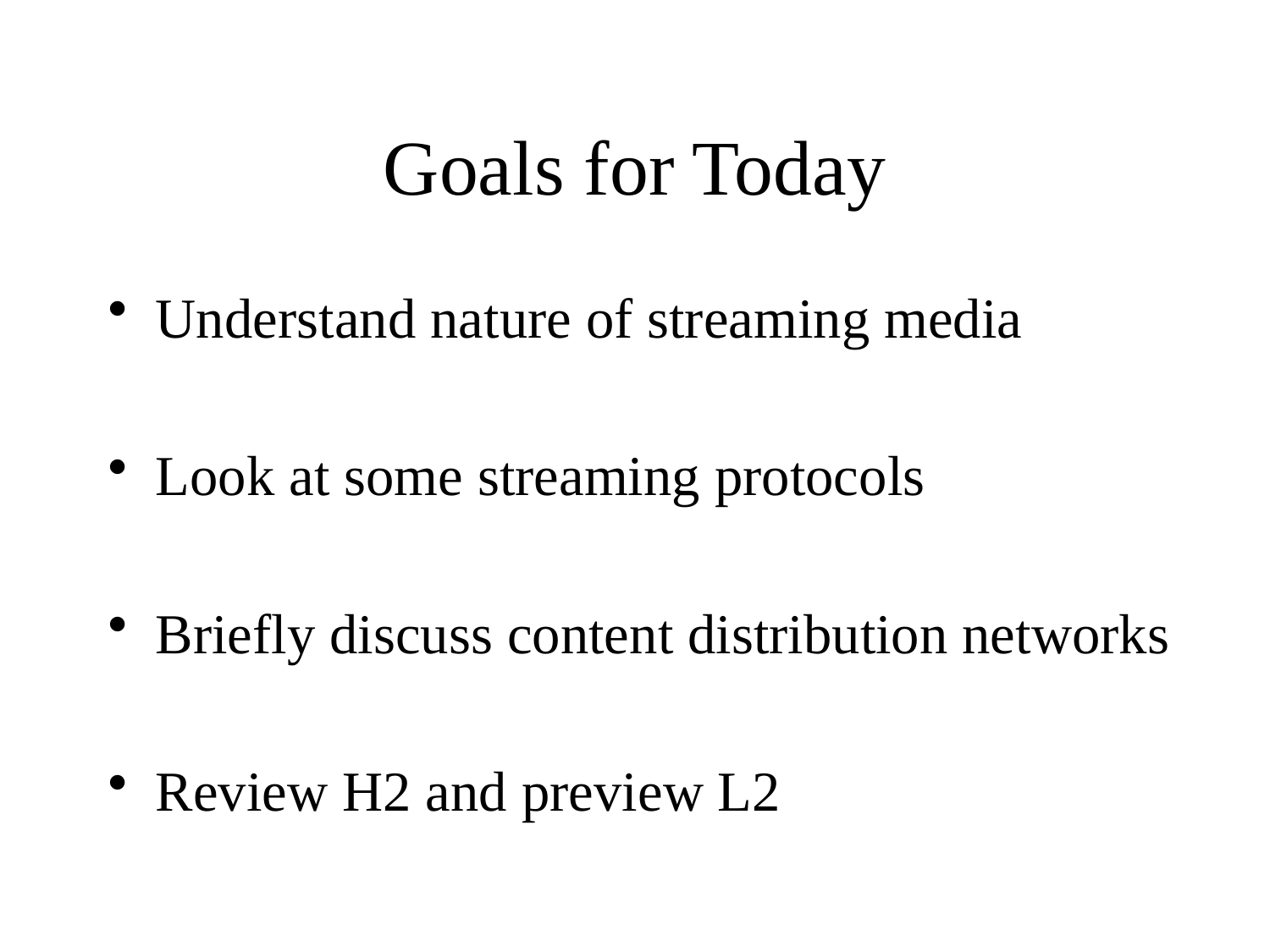

Goals for Today
Understand nature of streaming media

Look at some streaming protocols

Briefly discuss content distribution networks

Review H2 and preview L2